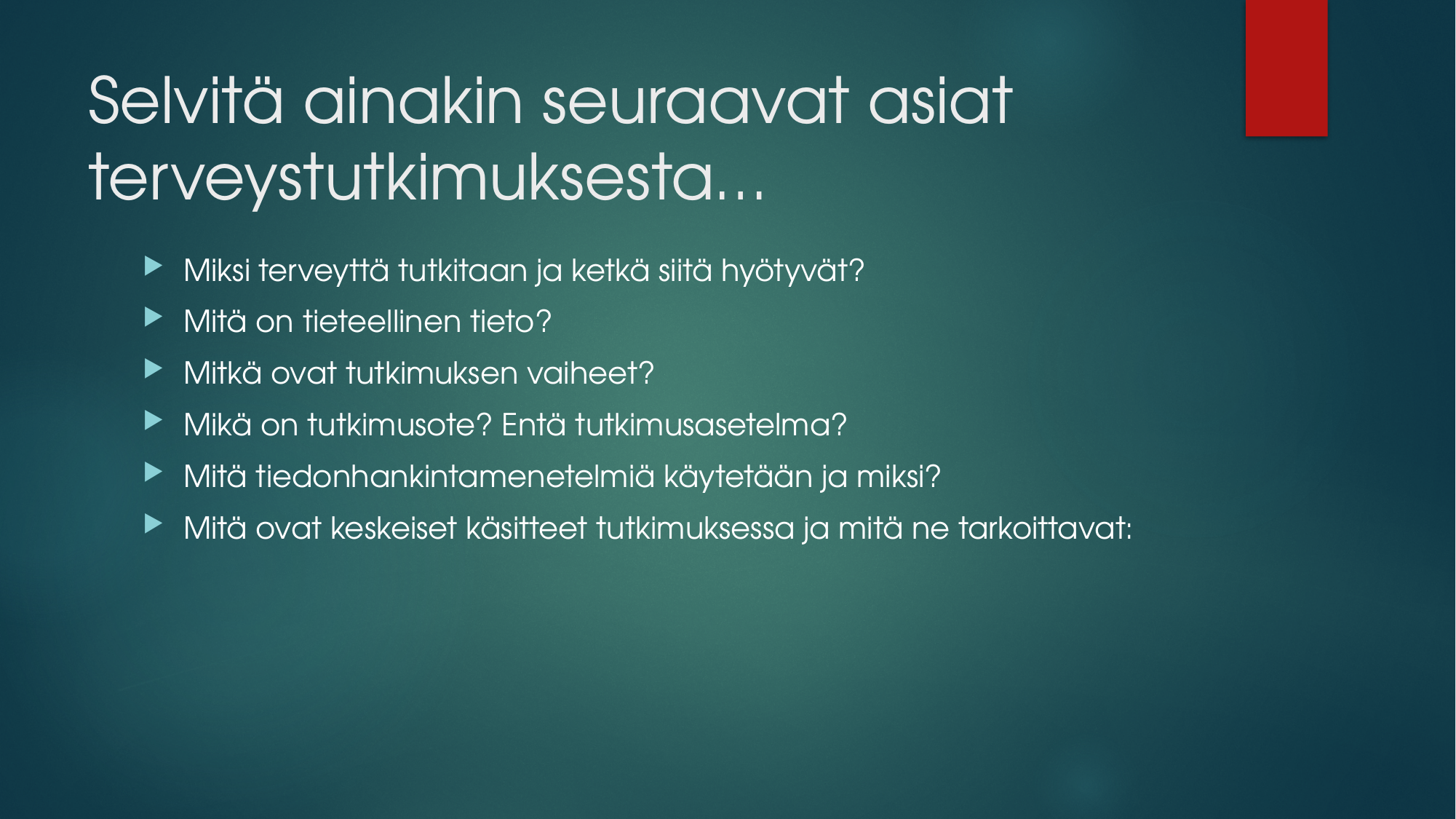

# Selvitä ainakin seuraavat asiat terveystutkimuksesta…
Miksi terveyttä tutkitaan ja ketkä siitä hyötyvät?
Mitä on tieteellinen tieto?
Mitkä ovat tutkimuksen vaiheet?
Mikä on tutkimusote? Entä tutkimusasetelma?
Mitä tiedonhankintamenetelmiä käytetään ja miksi?
Mitä ovat keskeiset käsitteet tutkimuksessa ja mitä ne tarkoittavat: